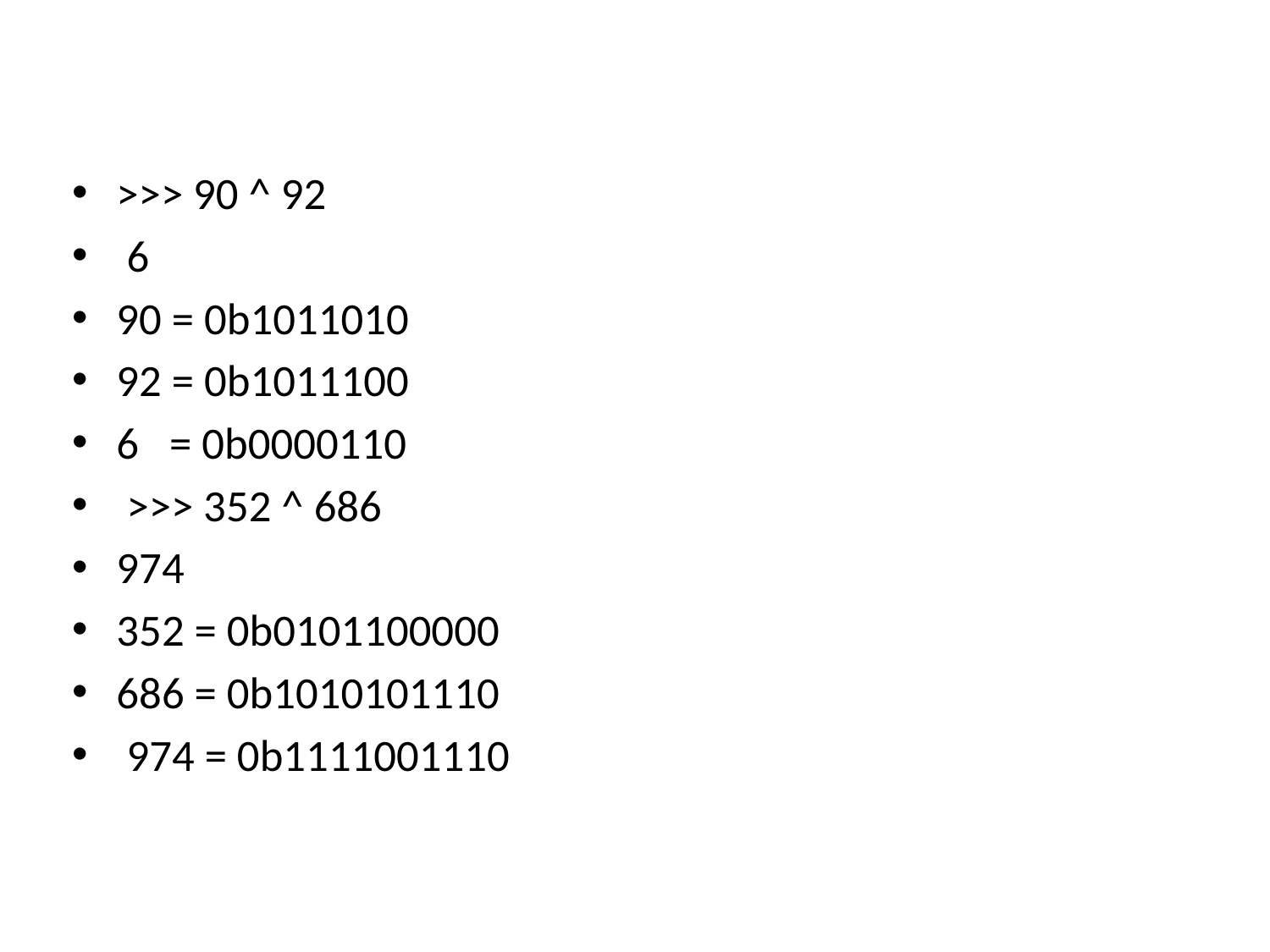

#
>>> 90 ^ 92
 6
90 = 0b1011010
92 = 0b1011100
6   = 0b0000110
 >>> 352 ^ 686
974
352 = 0b0101100000
686 = 0b1010101110
 974 = 0b1111001110